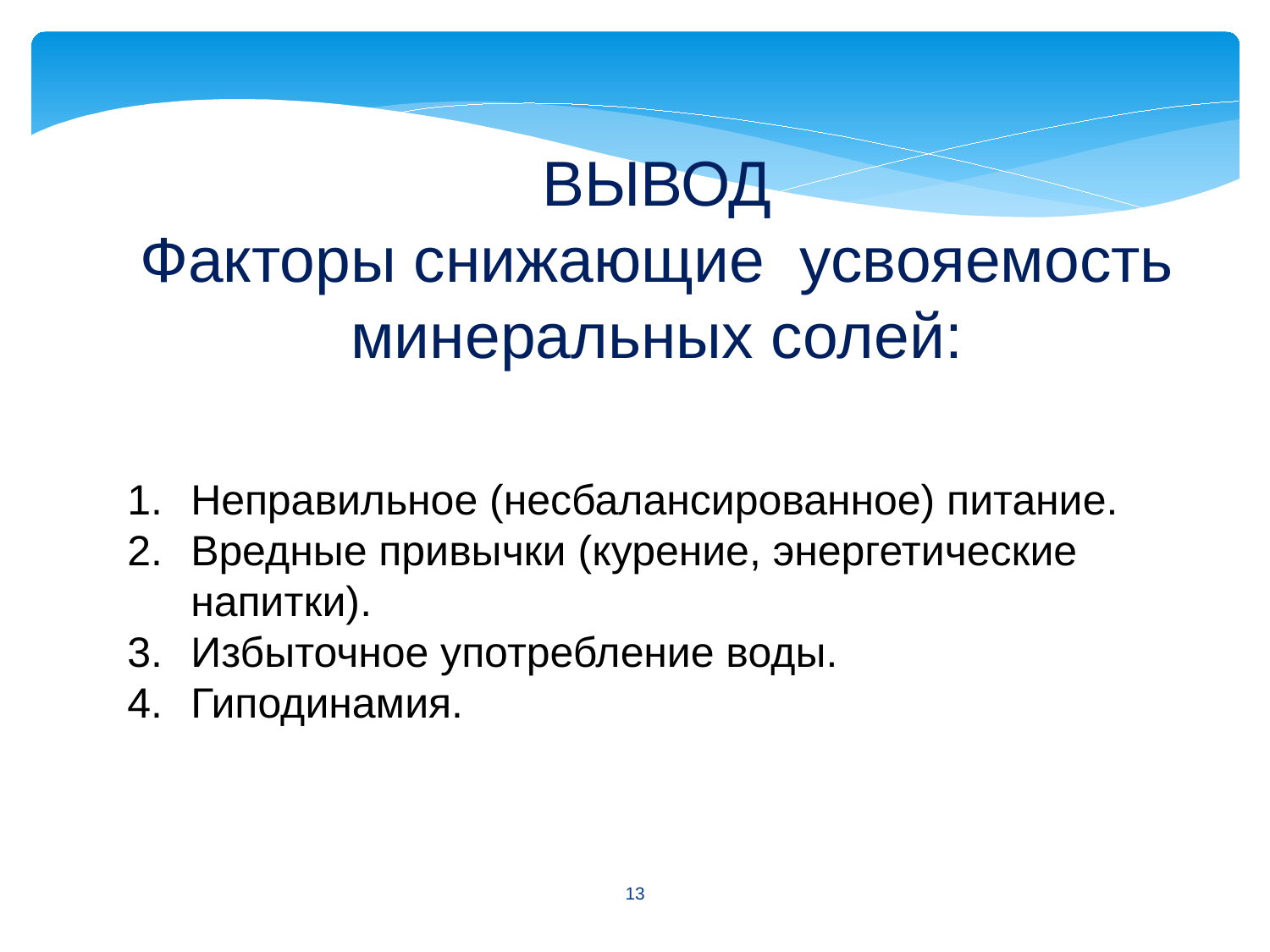

ВЫВОД
Факторы снижающие  усвояемость минеральных солей:

Неправильное (несбалансированное) питание.
Вредные привычки (курение, энергетические напитки).
Избыточное употребление воды.
Гиподинамия.
13